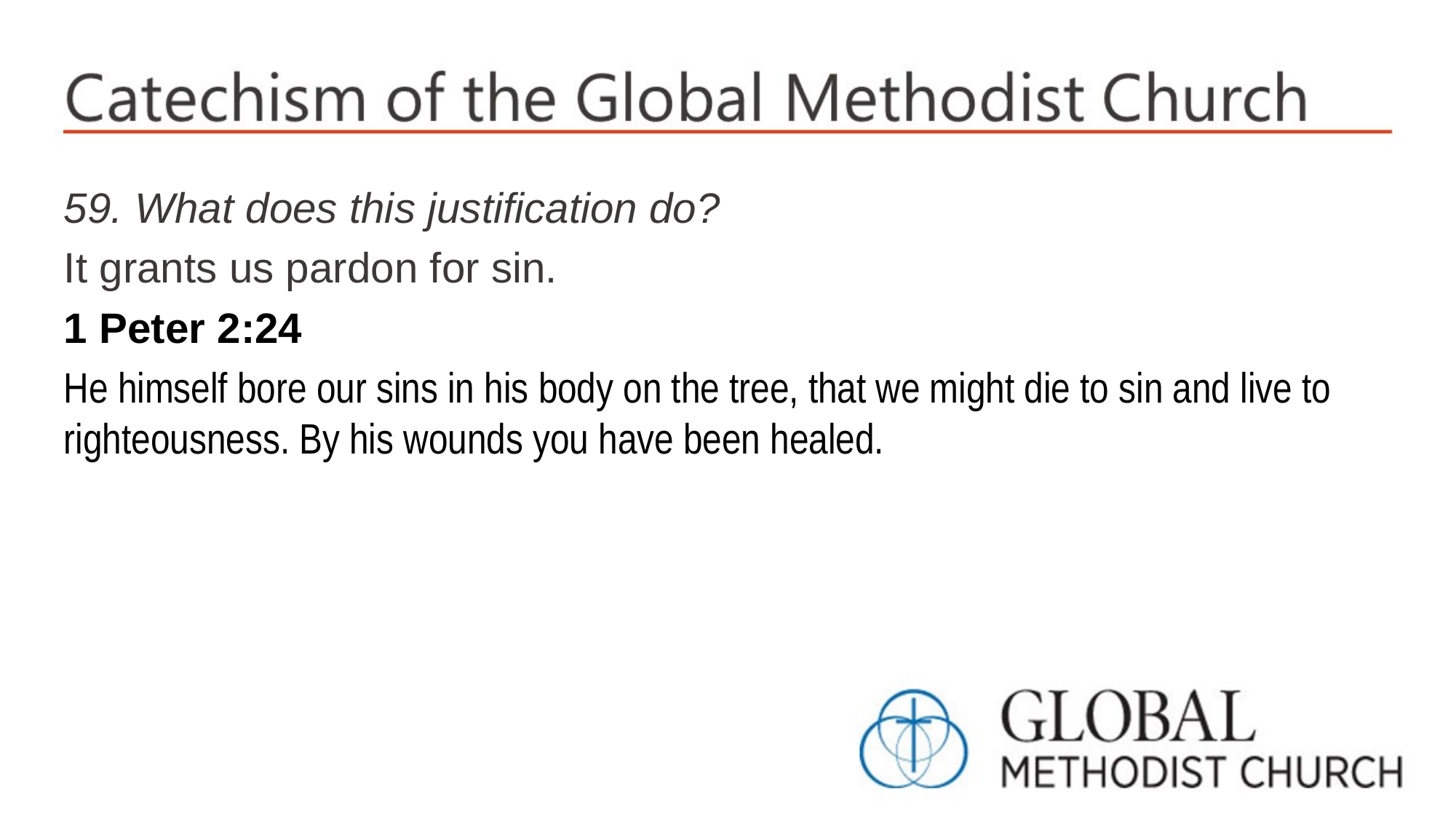

59. What does this justification do?
It grants us pardon for sin.
1 Peter 2:24
He himself bore our sins in his body on the tree, that we might die to sin and live to righteousness. By his wounds you have been healed.